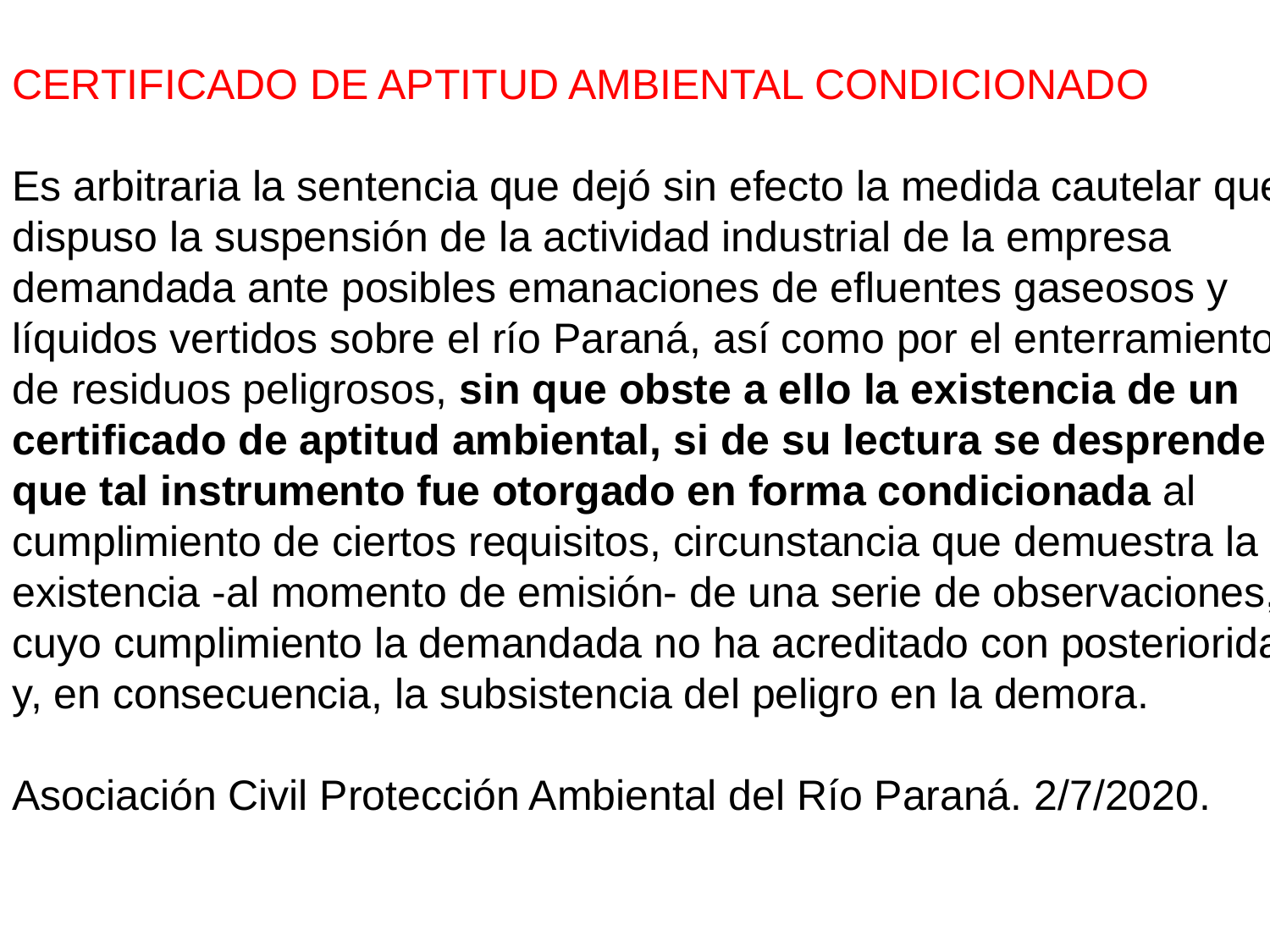

CERTIFICADO DE APTITUD AMBIENTAL CONDICIONADO

Es arbitraria la sentencia que dejó sin efecto la medida cautelar que dispuso la suspensión de la actividad industrial de la empresa demandada ante posibles emanaciones de efluentes gaseosos y líquidos vertidos sobre el río Paraná, así como por el enterramiento
de residuos peligrosos, sin que obste a ello la existencia de un certificado de aptitud ambiental, si de su lectura se desprende
que tal instrumento fue otorgado en forma condicionada al cumplimiento de ciertos requisitos, circunstancia que demuestra la existencia -al momento de emisión- de una serie de observaciones,
cuyo cumplimiento la demandada no ha acreditado con posterioridad
y, en consecuencia, la subsistencia del peligro en la demora.

Asociación Civil Protección Ambiental del Río Paraná. 2/7/2020.